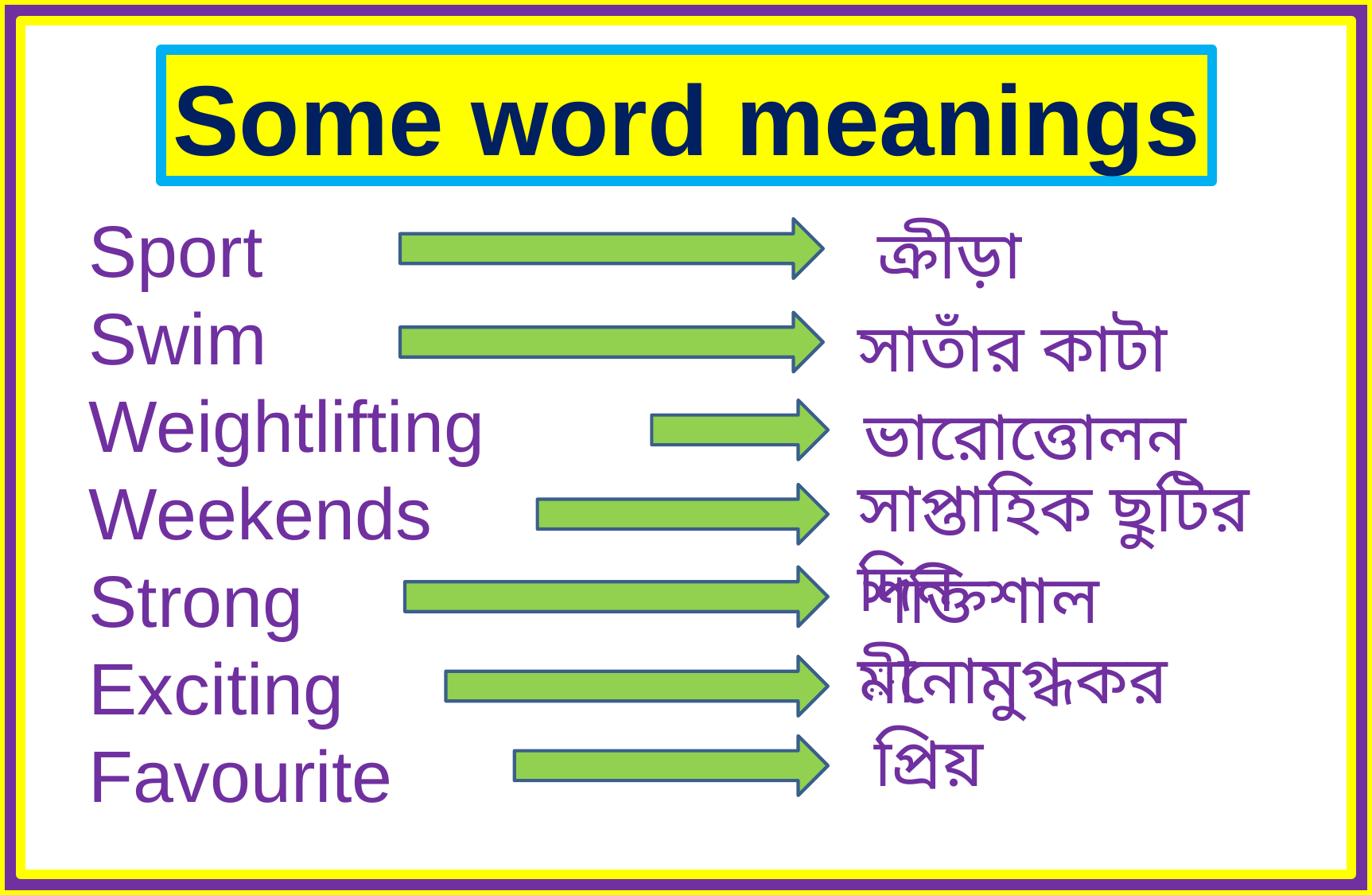

Some word meanings
Sport
Swim
Weightlifting
Weekends
Strong
Exciting
Favourite
ক্রীড়া

সাতাঁর কাটা

ভারোত্তোলন

সাপ্তাহিক ছুটির দিন

শক্তিশালী

মনোমুগ্ধকর

প্রিয়